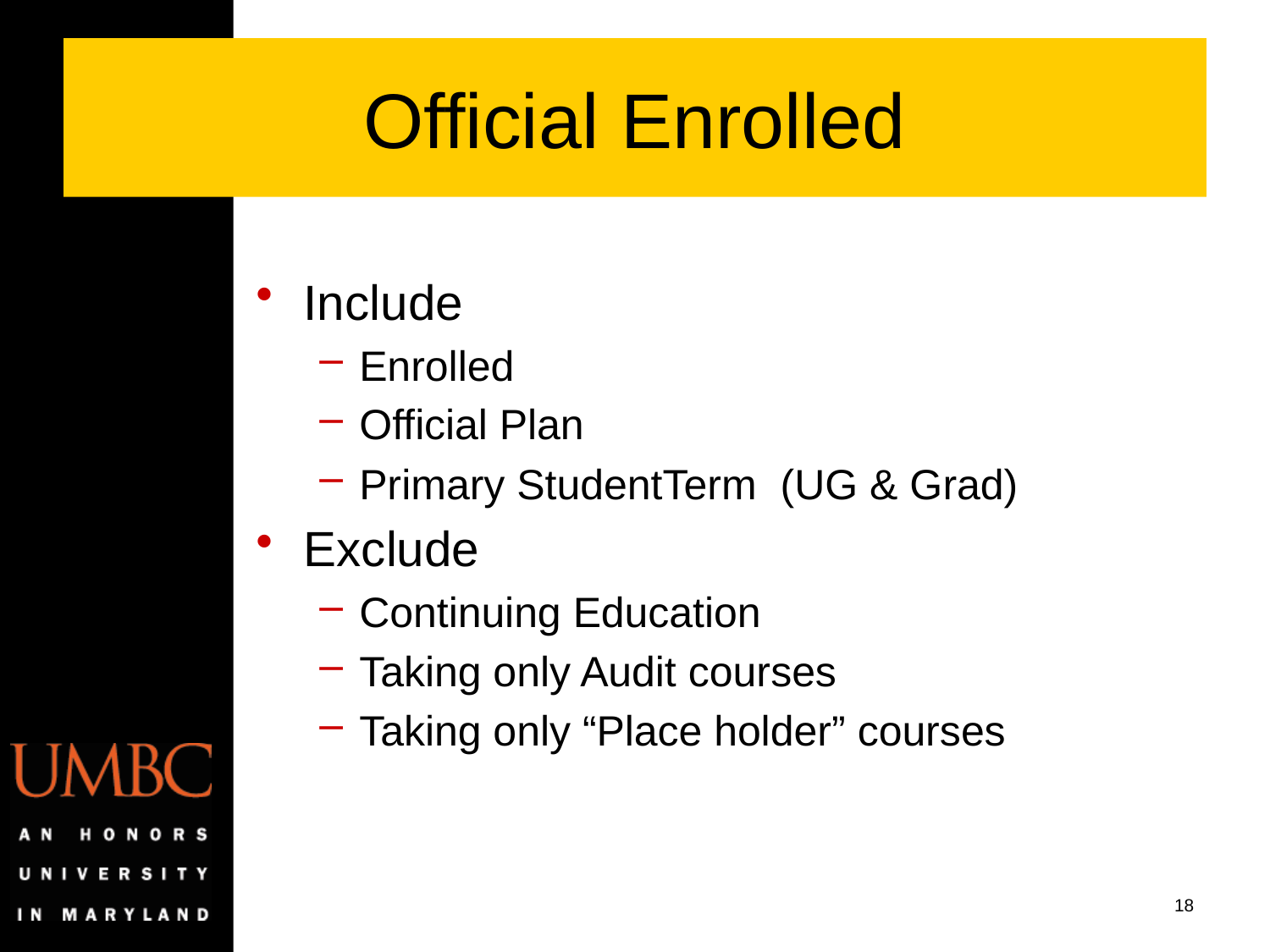

# Official Enrolled
Include
Enrolled
Official Plan
Primary StudentTerm  (UG & Grad)
Exclude
Continuing Education
Taking only Audit courses
Taking only “Place holder” courses

18